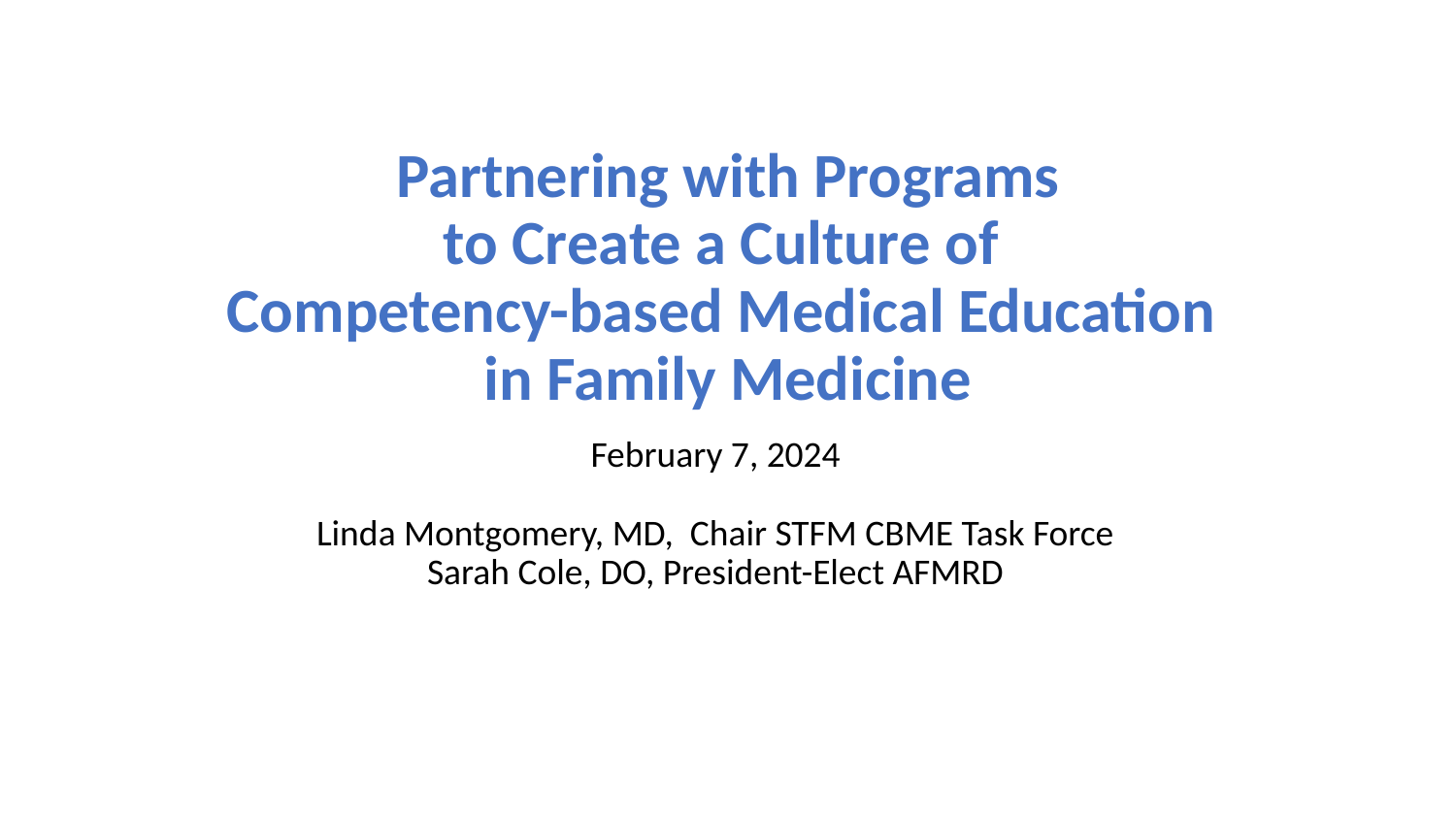

# Partnering with Programs to Create a Culture of Competency-based Medical Education in Family Medicine
February 7, 2024

Linda Montgomery, MD,  Chair STFM CBME Task Force
Sarah Cole, DO, President-Elect AFMRD